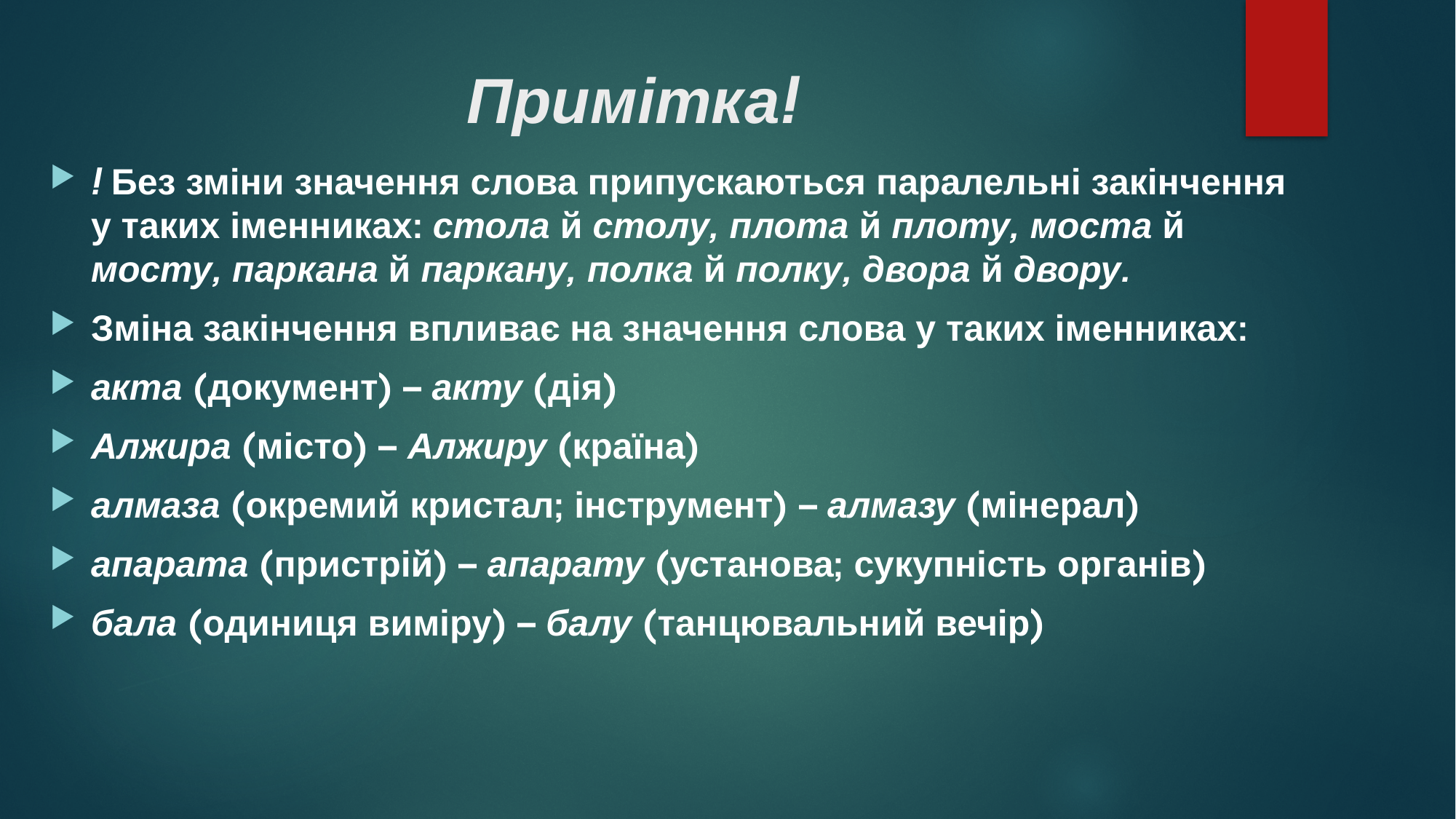

# Примітка!
! Без зміни значення слова припускаються паралельні закінчення у таких іменниках: стола й столу, плота й плоту, моста й мосту, паркана й паркану, полка й полку, двора й двору.
Зміна закінчення впливає на значення слова у таких іменниках:
акта (документ) – акту (дія)
Алжира (місто) – Алжиру (країна)
алмаза (окремий кристал; інструмент) – алмазу (мінерал)
апарата (пристрій) – апарату (установа; сукупність органів)
бала (одиниця виміру) – балу (танцювальний вечір)